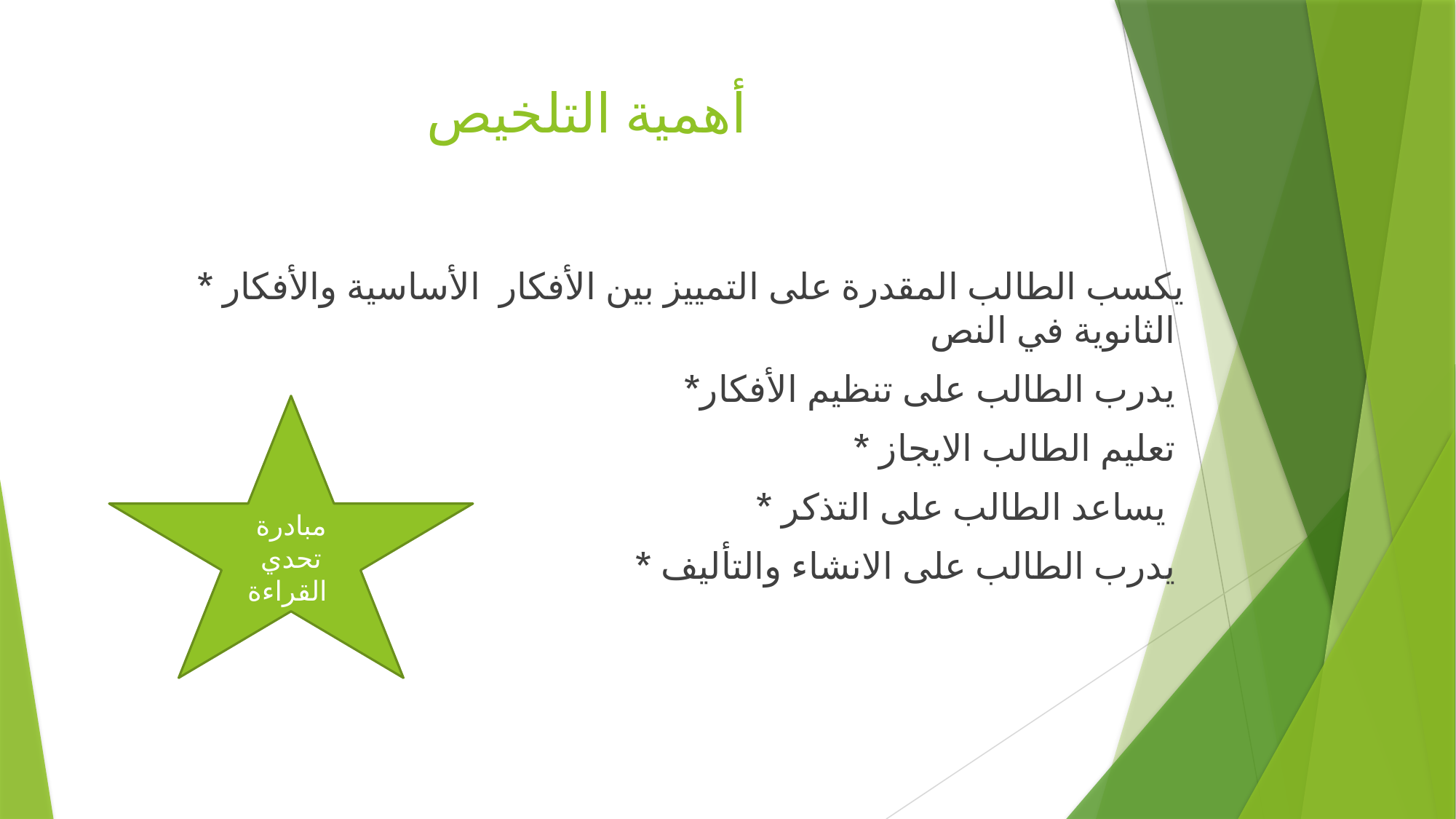

# أهمية التلخيص
* يكسب الطالب المقدرة على التمييز بين الأفكار  الأساسية والأفكار الثانوية في النص
*يدرب الطالب على تنظيم الأفكار
* تعليم الطالب الايجاز
* يساعد الطالب على التذكر
* يدرب الطالب على الانشاء والتأليف

مبادرة تحدي القراءة